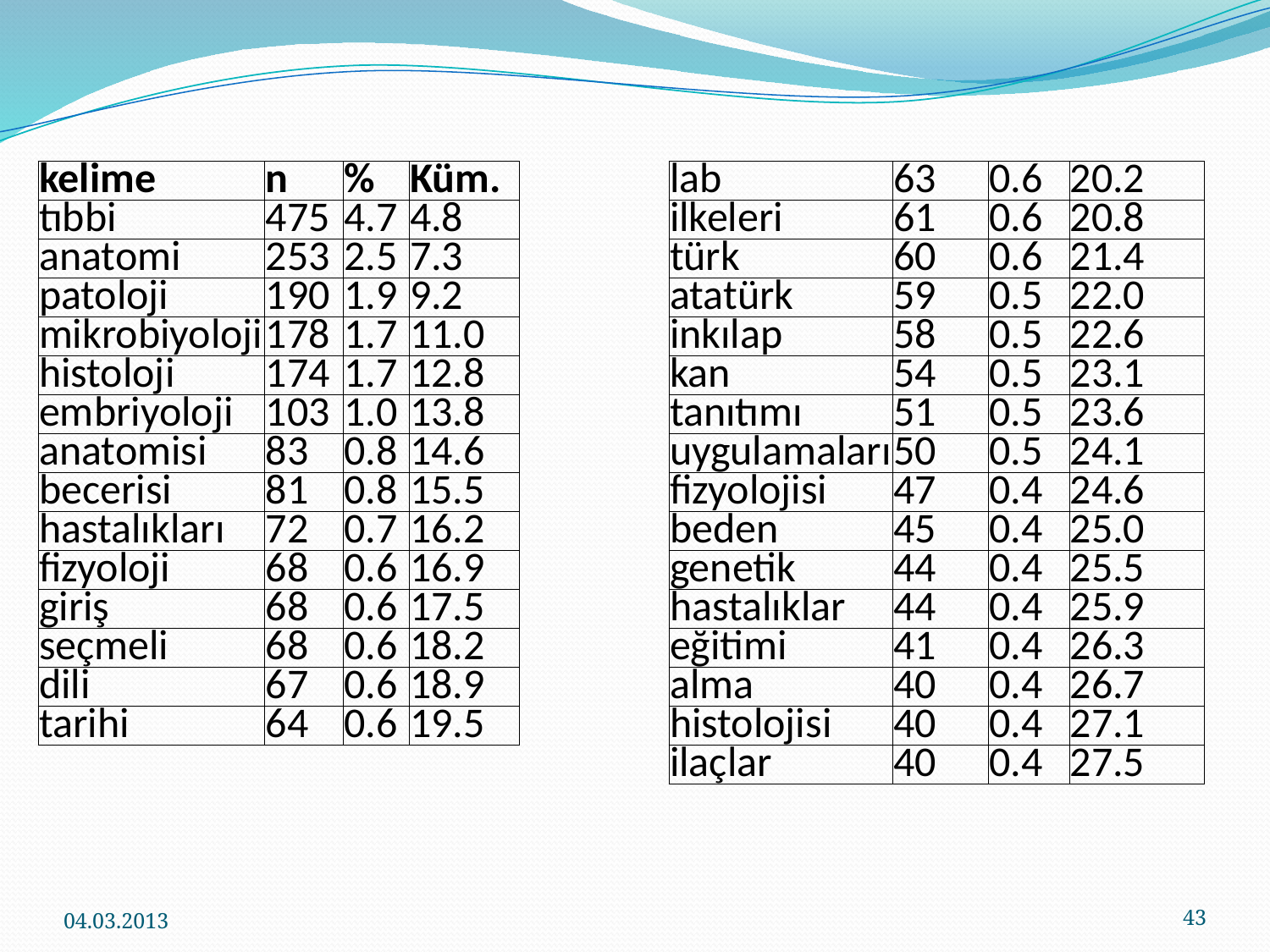

| kelime | n | % | Küm. |
| --- | --- | --- | --- |
| tıbbi | 475 | 4.7 | 4.8 |
| anatomi | 253 | 2.5 | 7.3 |
| patoloji | 190 | 1.9 | 9.2 |
| mikrobiyoloji | 178 | 1.7 | 11.0 |
| histoloji | 174 | 1.7 | 12.8 |
| embriyoloji | 103 | 1.0 | 13.8 |
| anatomisi | 83 | 0.8 | 14.6 |
| becerisi | 81 | 0.8 | 15.5 |
| hastalıkları | 72 | 0.7 | 16.2 |
| fizyoloji | 68 | 0.6 | 16.9 |
| giriş | 68 | 0.6 | 17.5 |
| seçmeli | 68 | 0.6 | 18.2 |
| dili | 67 | 0.6 | 18.9 |
| tarihi | 64 | 0.6 | 19.5 |
| lab | 63 | 0.6 | 20.2 |
| --- | --- | --- | --- |
| ilkeleri | 61 | 0.6 | 20.8 |
| türk | 60 | 0.6 | 21.4 |
| atatürk | 59 | 0.5 | 22.0 |
| inkılap | 58 | 0.5 | 22.6 |
| kan | 54 | 0.5 | 23.1 |
| tanıtımı | 51 | 0.5 | 23.6 |
| uygulamaları | 50 | 0.5 | 24.1 |
| fizyolojisi | 47 | 0.4 | 24.6 |
| beden | 45 | 0.4 | 25.0 |
| genetik | 44 | 0.4 | 25.5 |
| hastalıklar | 44 | 0.4 | 25.9 |
| eğitimi | 41 | 0.4 | 26.3 |
| alma | 40 | 0.4 | 26.7 |
| histolojisi | 40 | 0.4 | 27.1 |
| ilaçlar | 40 | 0.4 | 27.5 |
04.03.2013
43